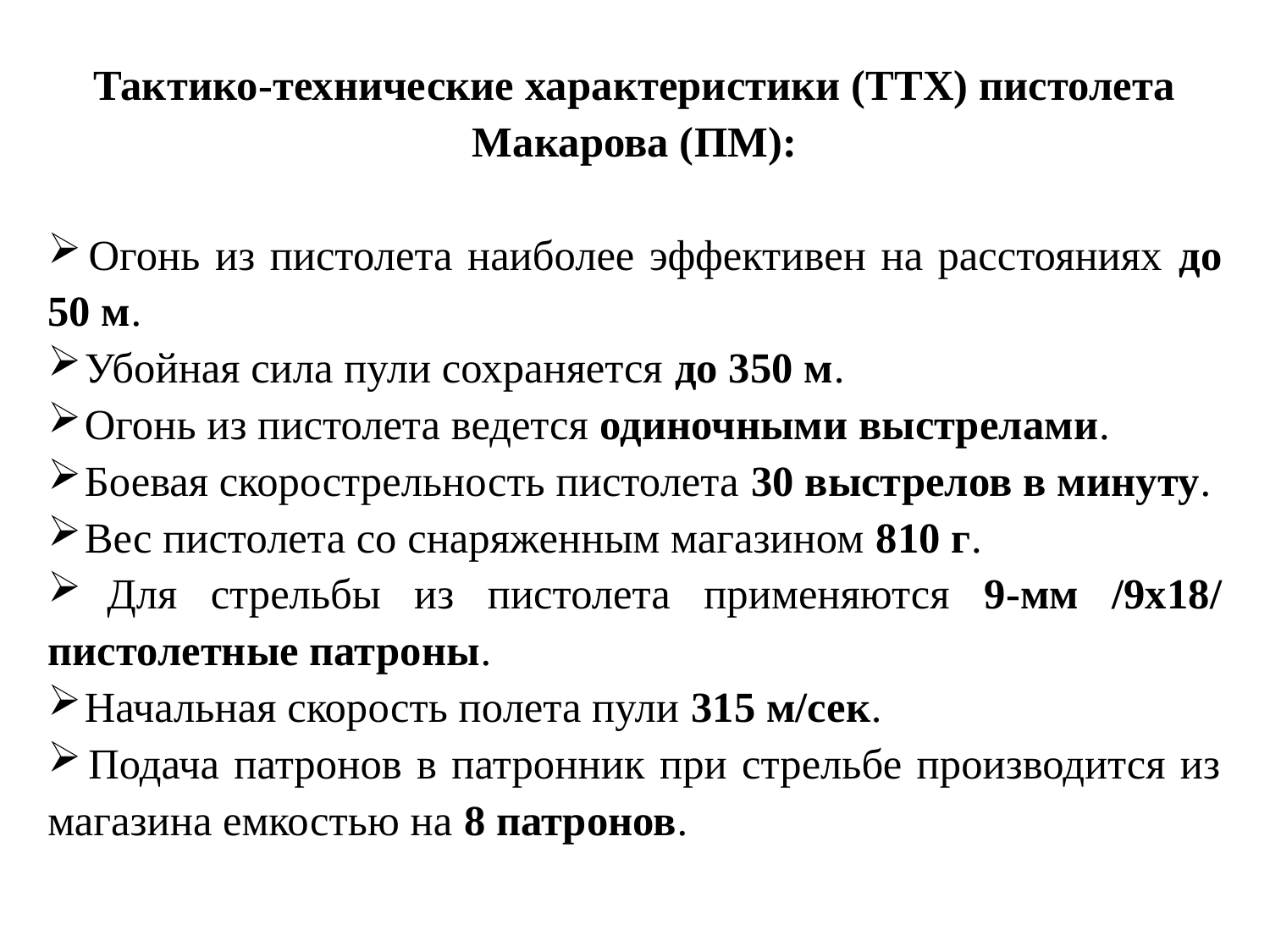

Тактико-технические характеристики (ТТХ) пистолета Макарова (ПМ):

 Огонь из пистолета наиболее эффективен на расстояниях до 50 м.
 Убойная сила пули сохраняется до 350 м.
 Огонь из пистолета ведется одиночными выстрелами.
 Боевая скорострельность пистолета 30 выстрелов в минуту.
 Вес пистолета со снаряженным магазином 810 г.
 Для стрельбы из пистолета применяются 9-мм /9х18/ пистолетные патроны.
 Начальная скорость полета пули 315 м/сек.
 Подача патронов в патронник при стрельбе производится из магазина емкостью на 8 патронов.